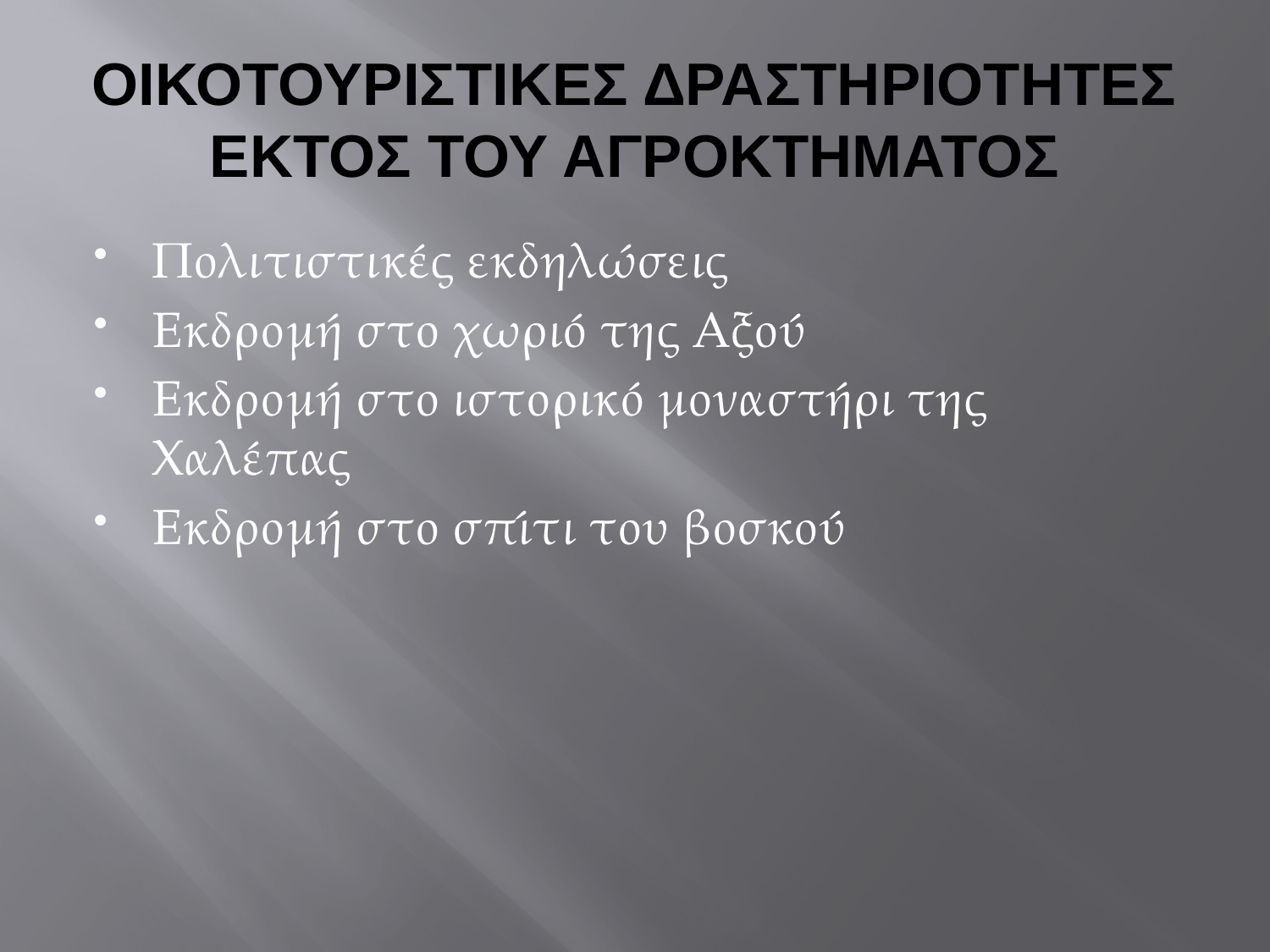

# ΟΙΚΟΤΟΥΡΙΣΤΙΚΕΣ ΔΡΑΣΤΗΡΙΟΤΗΤΕΣ ΕΚΤΟΣ ΤΟΥ ΑΓΡΟΚΤΗΜΑΤΟΣ
Πολιτιστικές εκδηλώσεις
Εκδρομή στο χωριό της Αξού
Εκδρομή στο ιστορικό μοναστήρι της Χαλέπας
Εκδρομή στο σπίτι του βοσκού